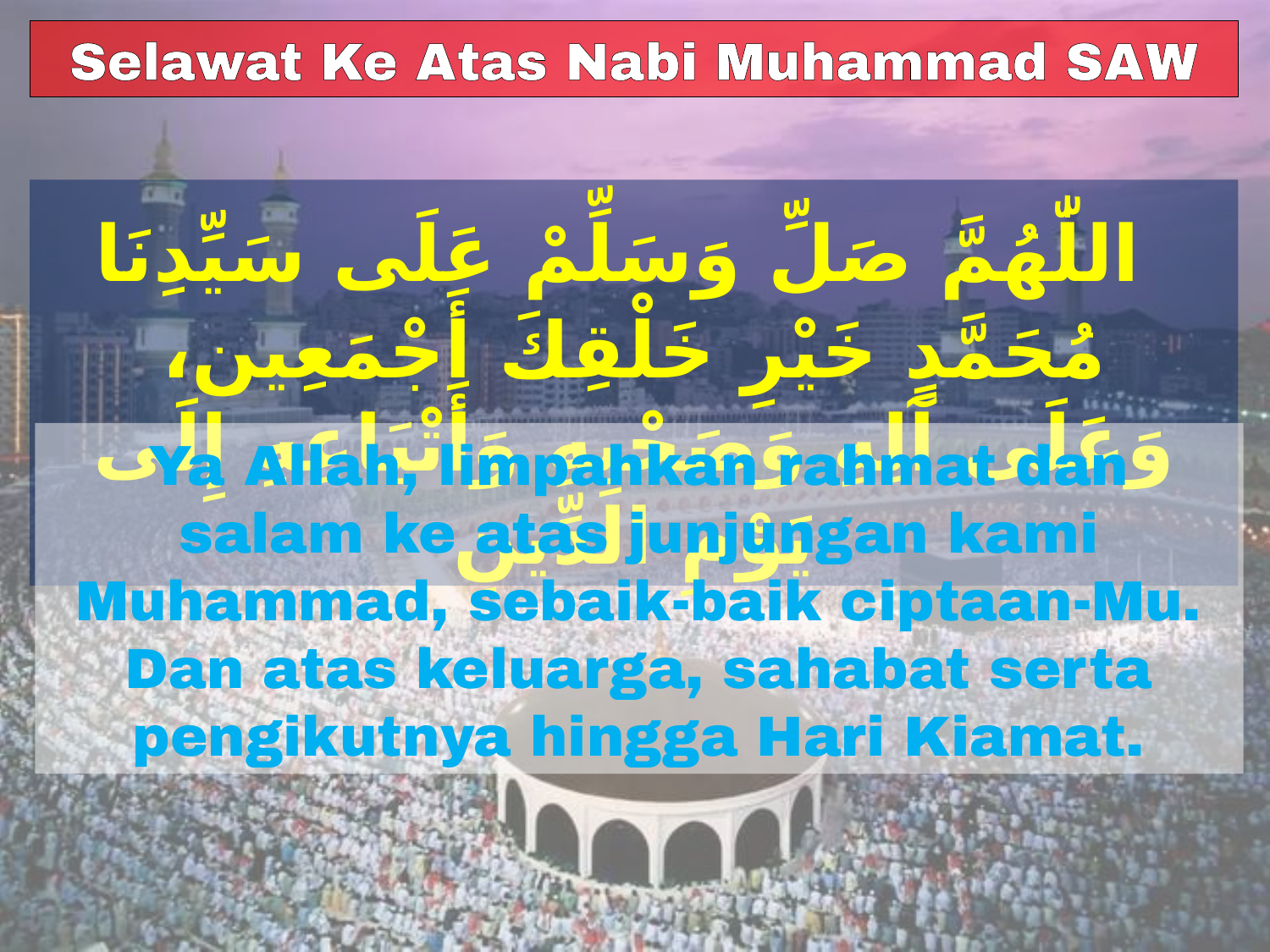

Selawat Ke Atas Nabi Muhammad SAW
 اللّٰهُمَّ صَلِّ وَسَلِّمْ عَلَى سَيِّدِنَا مُحَمَّدٍ خَيْرِ خَلْقِكَ أَجْمَعِين،
وَعَلَى آلِهِ وَصَحْبِهِ وَأَتْبَاعِهِ إِلَى يَوْمِ الدِّينِ
Ya Allah, limpahkan rahmat dan salam ke atas junjungan kami Muhammad, sebaik-baik ciptaan-Mu.
Dan atas keluarga, sahabat serta pengikutnya hingga Hari Kiamat.